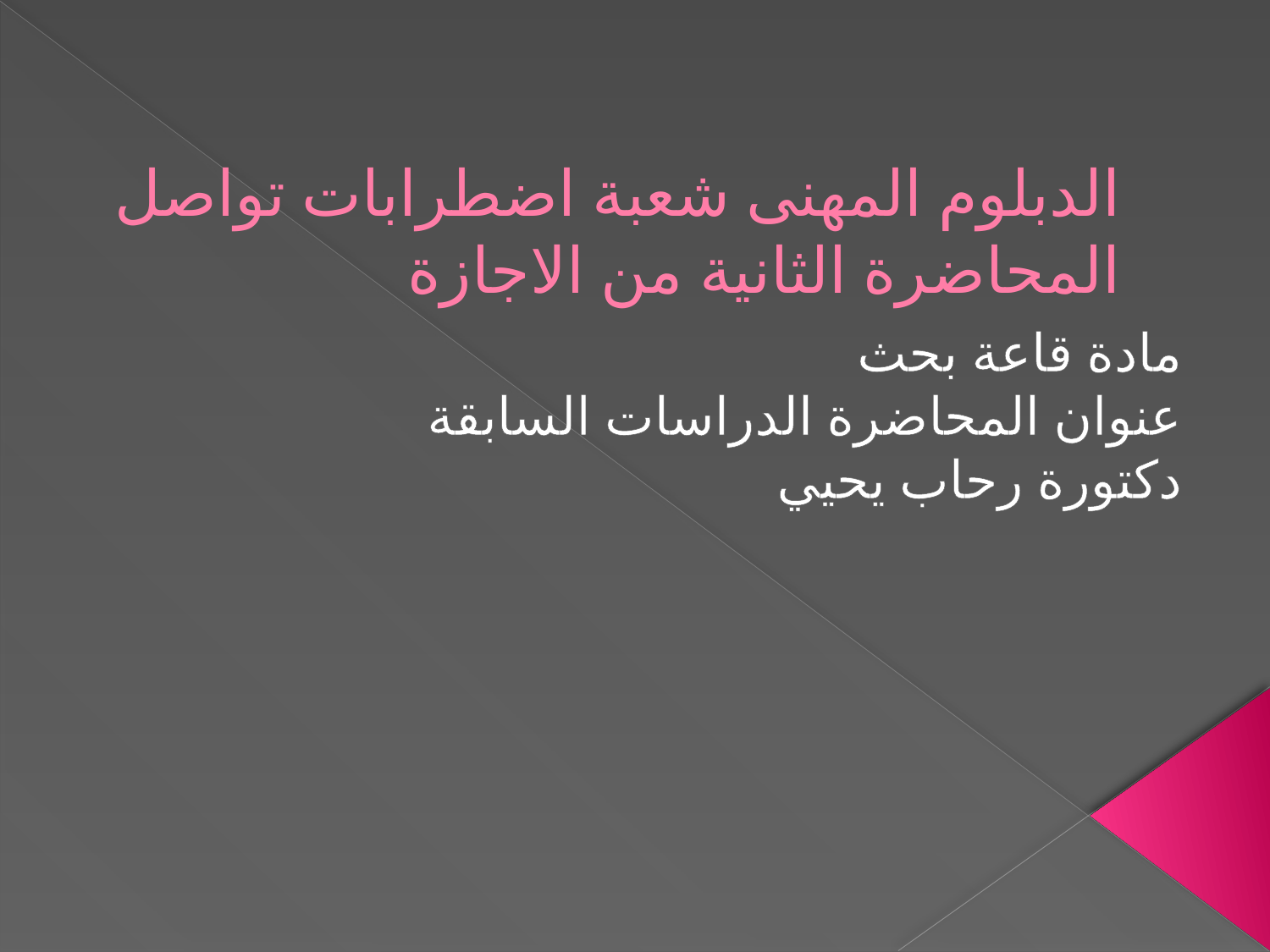

# الدبلوم المهنى شعبة اضطرابات تواصل المحاضرة الثانية من الاجازة
مادة قاعة بحث
عنوان المحاضرة الدراسات السابقة
دكتورة رحاب يحيي